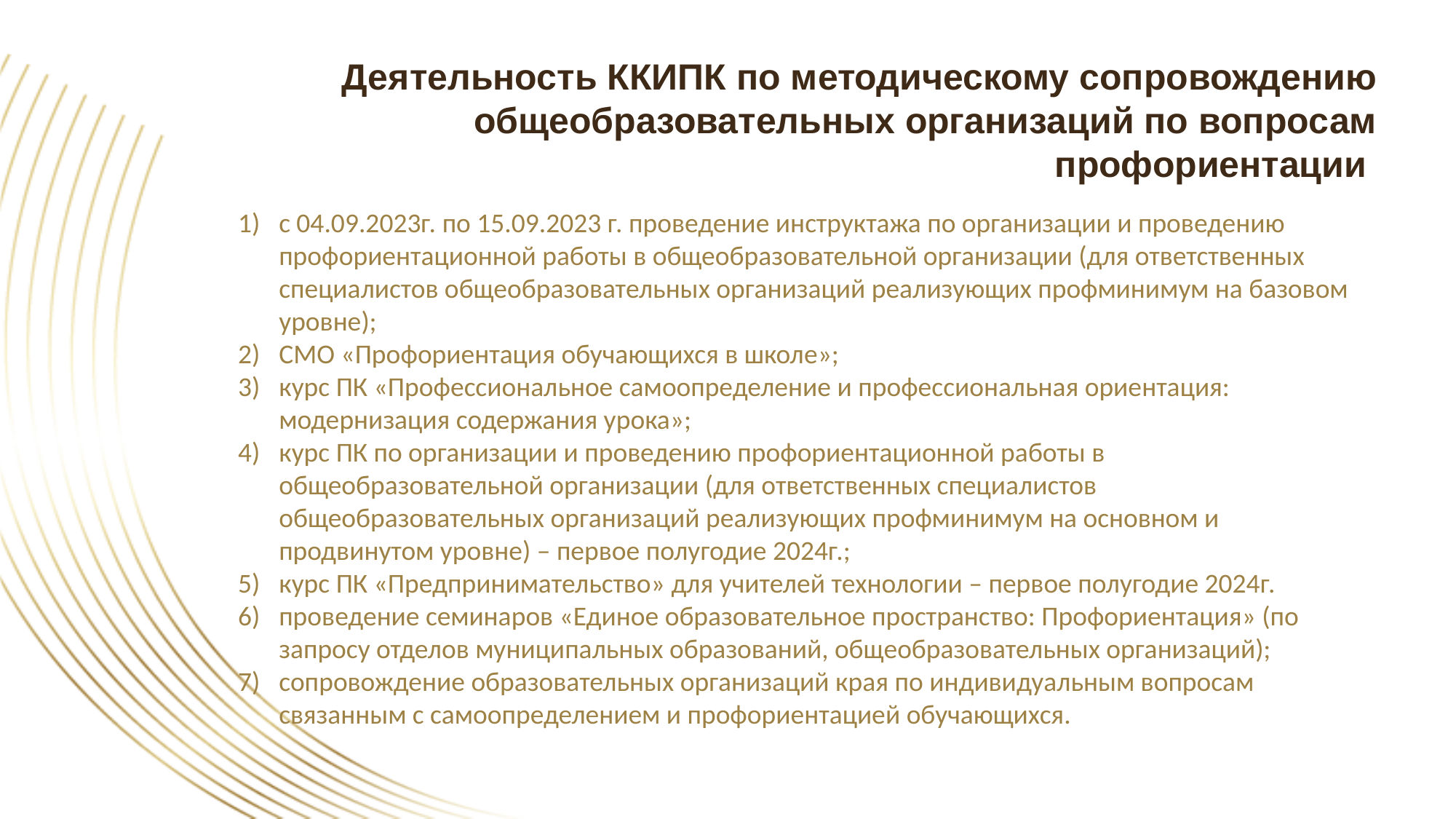

Деятельность ККИПК по методическому сопровождению общеобразовательных организаций по вопросам профориентации
с 04.09.2023г. по 15.09.2023 г. проведение инструктажа по организации и проведению профориентационной работы в общеобразовательной организации (для ответственных специалистов общеобразовательных организаций реализующих профминимум на базовом уровне);
СМО «Профориентация обучающихся в школе»;
курс ПК «Профессиональное самоопределение и профессиональная ориентация: модернизация содержания урока»;
курс ПК по организации и проведению профориентационной работы в общеобразовательной организации (для ответственных специалистов общеобразовательных организаций реализующих профминимум на основном и продвинутом уровне) – первое полугодие 2024г.;
курс ПК «Предпринимательство» для учителей технологии – первое полугодие 2024г.
проведение семинаров «Единое образовательное пространство: Профориентация» (по запросу отделов муниципальных образований, общеобразовательных организаций);
сопровождение образовательных организаций края по индивидуальным вопросам связанным с самоопределением и профориентацией обучающихся.